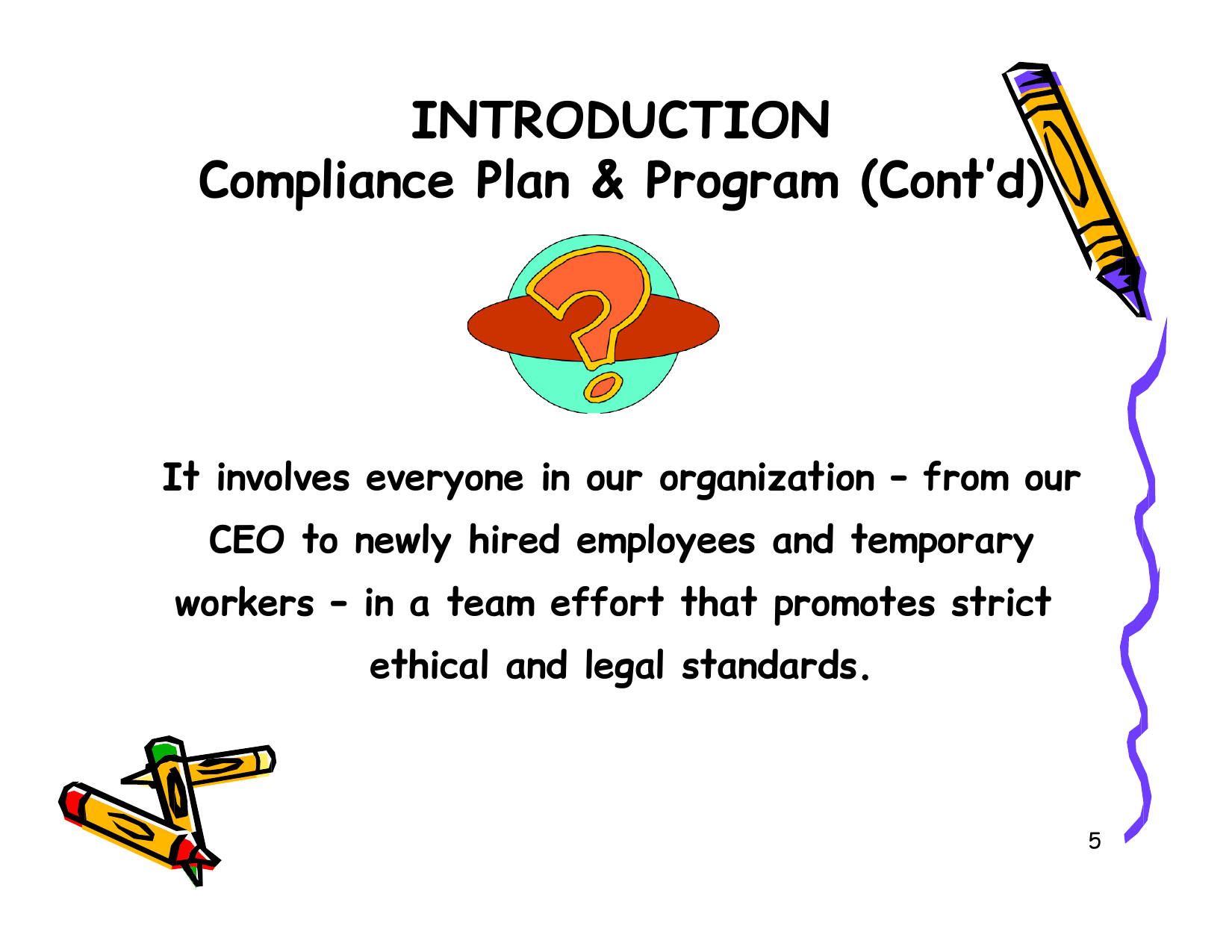

# INTRODUCTION
Compliance Plan & Program (Cont’d)

It involves everyone in our organization – from our  CEO to newly hired employees and temporary  workers – in a team effort that promotes strict  ethical and legal standards.

5